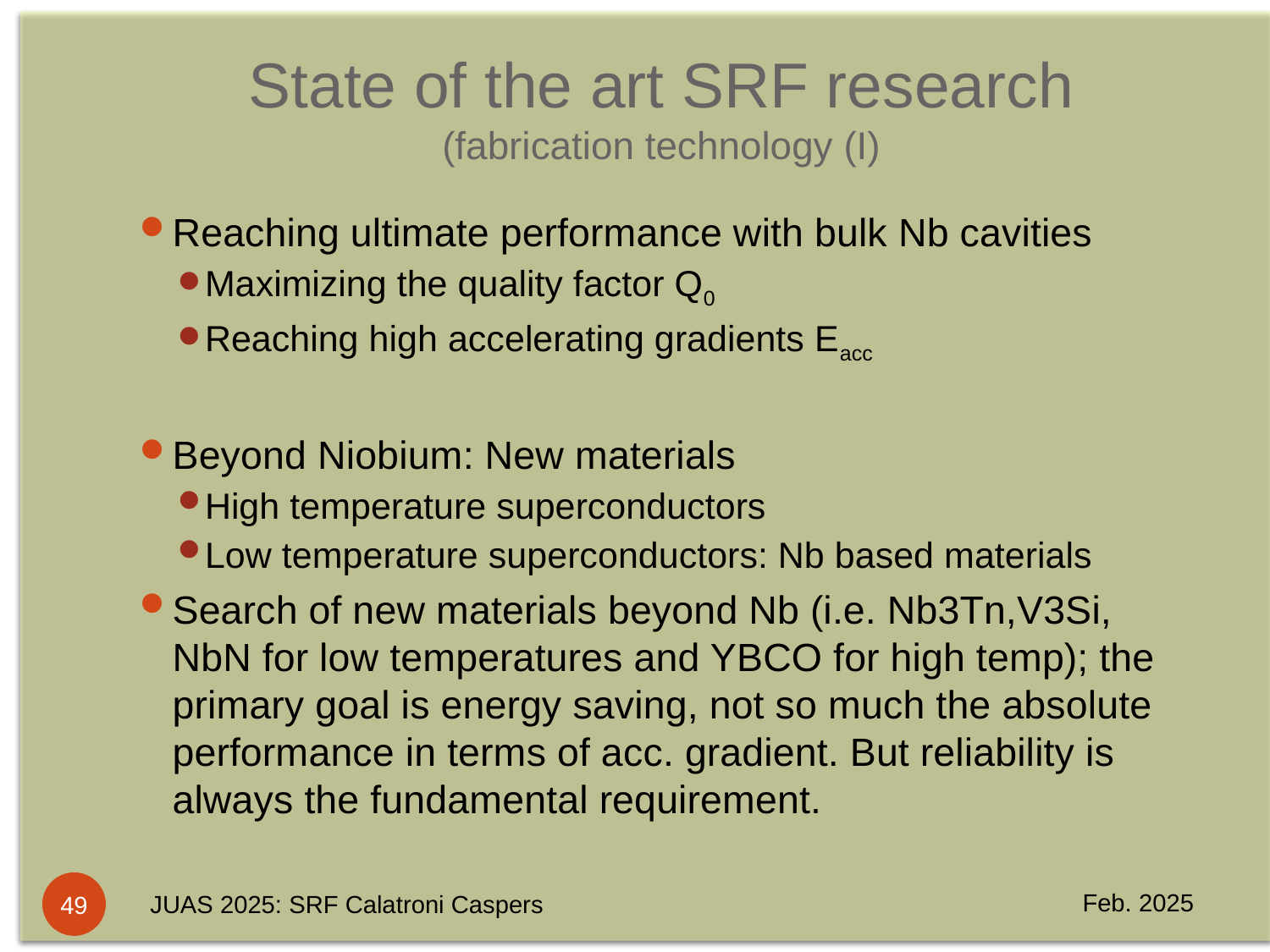

# State of the art SRF research (fabrication technology (I)
Reaching ultimate performance with bulk Nb cavities
Maximizing the quality factor Q0
Reaching high accelerating gradients Eacc

Beyond Niobium: New materials
High temperature superconductors
Low temperature superconductors: Nb based materials
Search of new materials beyond Nb (i.e. Nb3Tn,V3Si, NbN for low temperatures and YBCO for high temp); the primary goal is energy saving, not so much the absolute performance in terms of acc. gradient. But reliability is always the fundamental requirement.
49
Feb. 2025
JUAS 2025: SRF Calatroni Caspers